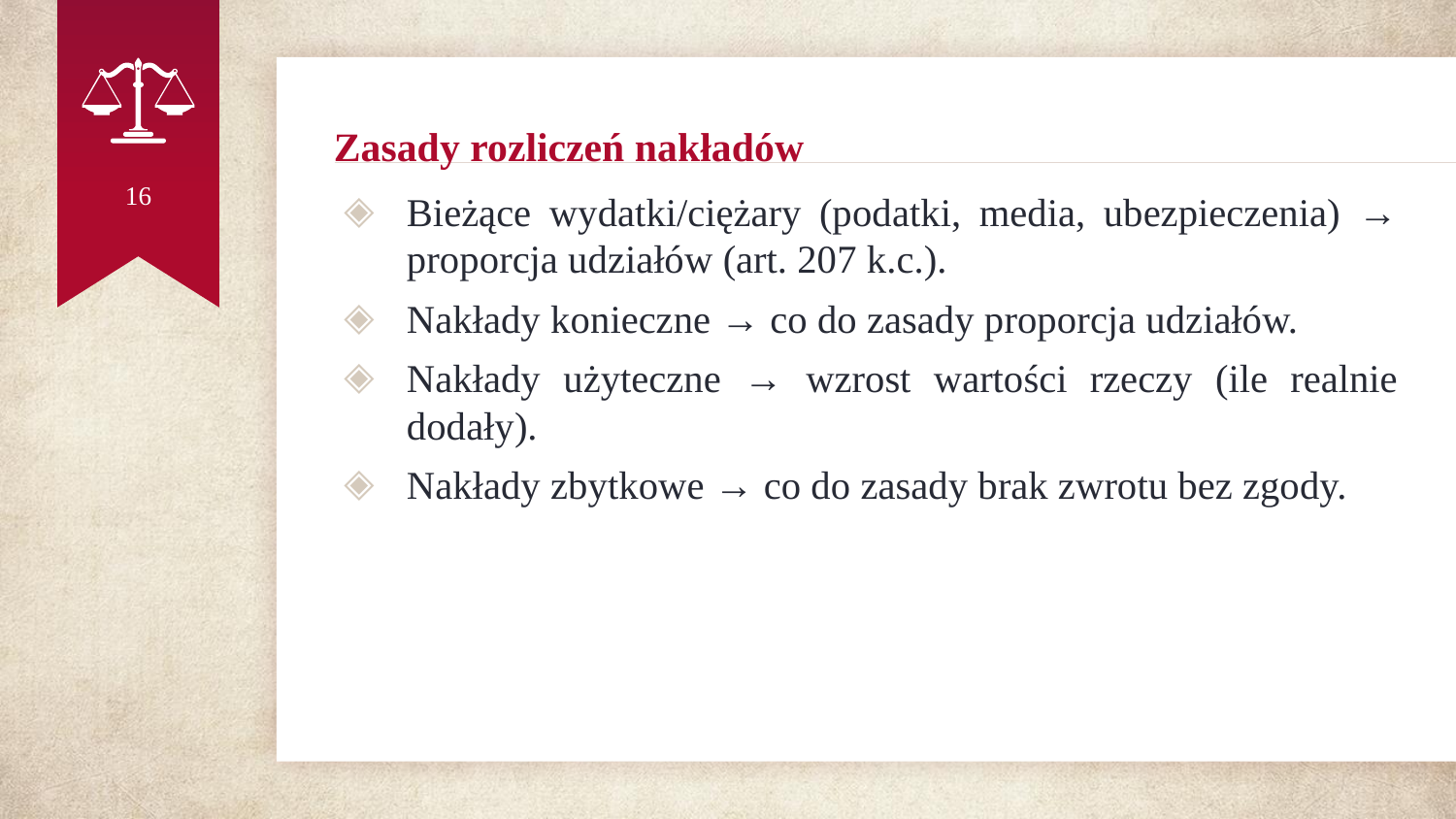

# Zasady rozliczeń nakładów
16
Bieżące wydatki/ciężary (podatki, media, ubezpieczenia) → proporcja udziałów (art. 207 k.c.).
Nakłady konieczne → co do zasady proporcja udziałów.
Nakłady użyteczne → wzrost wartości rzeczy (ile realnie dodały).
Nakłady zbytkowe → co do zasady brak zwrotu bez zgody.